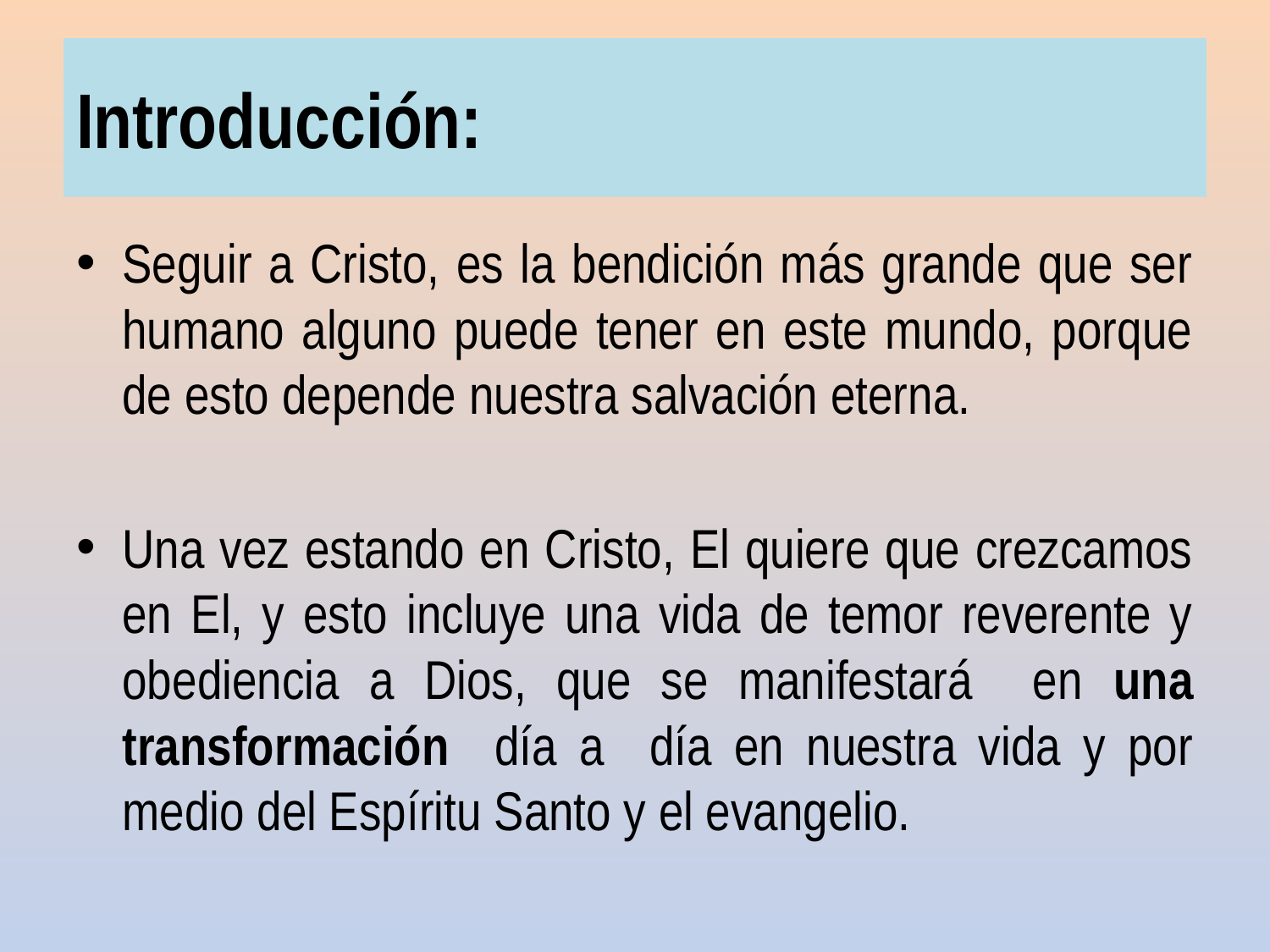

# Introducción:
Seguir a Cristo, es la bendición más grande que ser humano alguno puede tener en este mundo, porque de esto depende nuestra salvación eterna.

Una vez estando en Cristo, El quiere que crezcamos en El, y esto incluye una vida de temor reverente y obediencia a Dios, que se manifestará  en una transformación  día a  día en nuestra vida y por medio del Espíritu Santo y el evangelio.